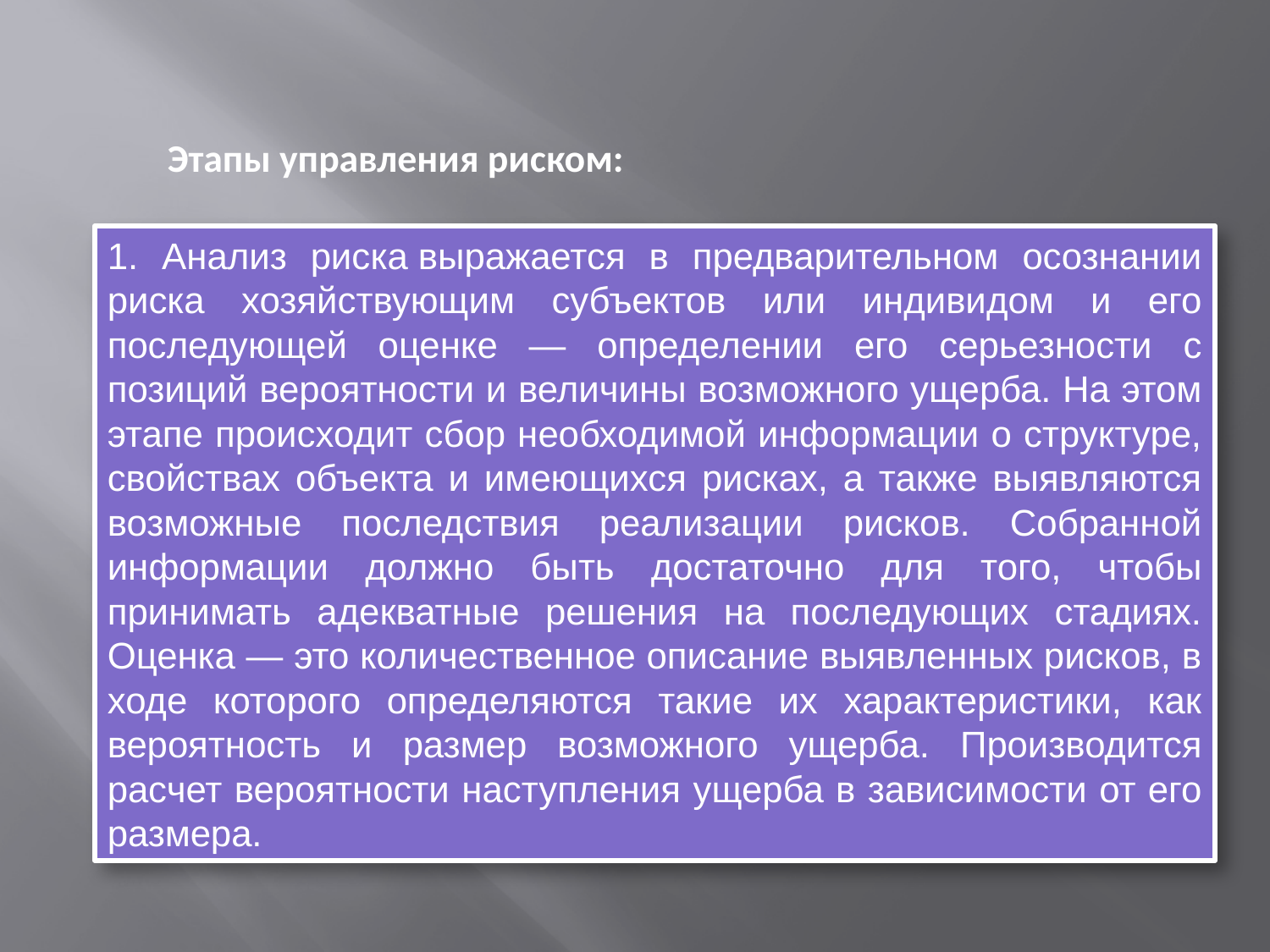

Этапы управления риском:

1. Анализ риска выражается в предварительном осознании риска хозяйствующим субъектов или индивидом и его последующей оценке — определении его серьезности с позиций вероятности и величины возможного ущерба. На этом этапе происходит сбор необходимой информации о структуре, свойствах объекта и имеющихся рисках, а также выявляются возможные последствия реализации рисков. Собранной информации должно быть достаточно для того, чтобы принимать адекватные решения на последующих стадиях. Оценка — это количественное описание выявленных рисков, в ходе которого определяются такие их характеристики, как вероятность и размер возможного ущерба. Производится расчет вероятности наступления ущерба в зависимости от его размера.